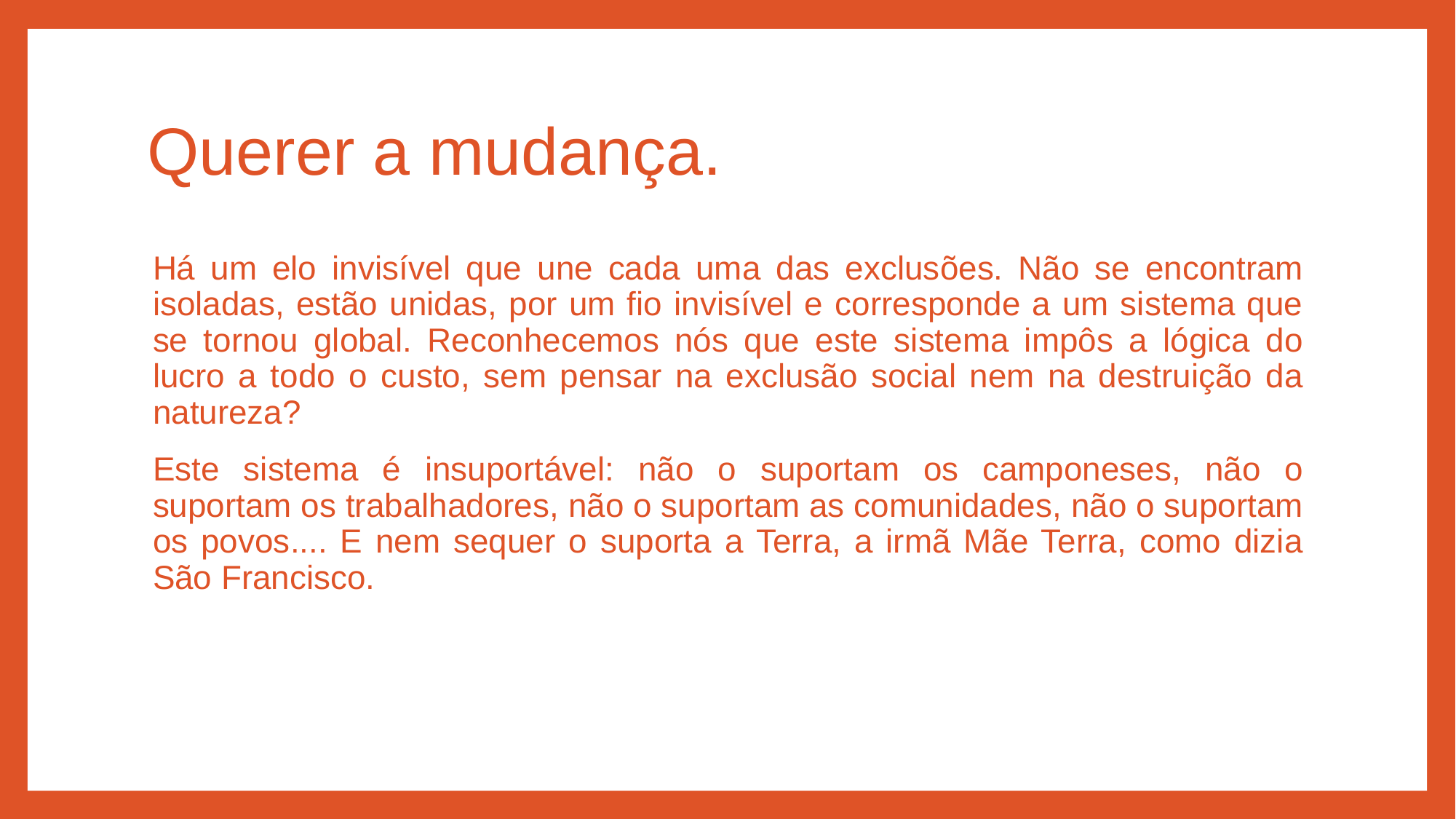

# Querer a mudança.
Há um elo invisível que une cada uma das exclusões. Não se encontram isoladas, estão unidas, por um fio invisível e corresponde a um sistema que se tornou global. Reconhecemos nós que este sistema impôs a lógica do lucro a todo o custo, sem pensar na exclusão social nem na destruição da natureza?
Este sistema é insuportável: não o suportam os camponeses, não o suportam os trabalhadores, não o suportam as comunidades, não o suportam os povos.... E nem sequer o suporta a Terra, a irmã Mãe Terra, como dizia São Francisco.